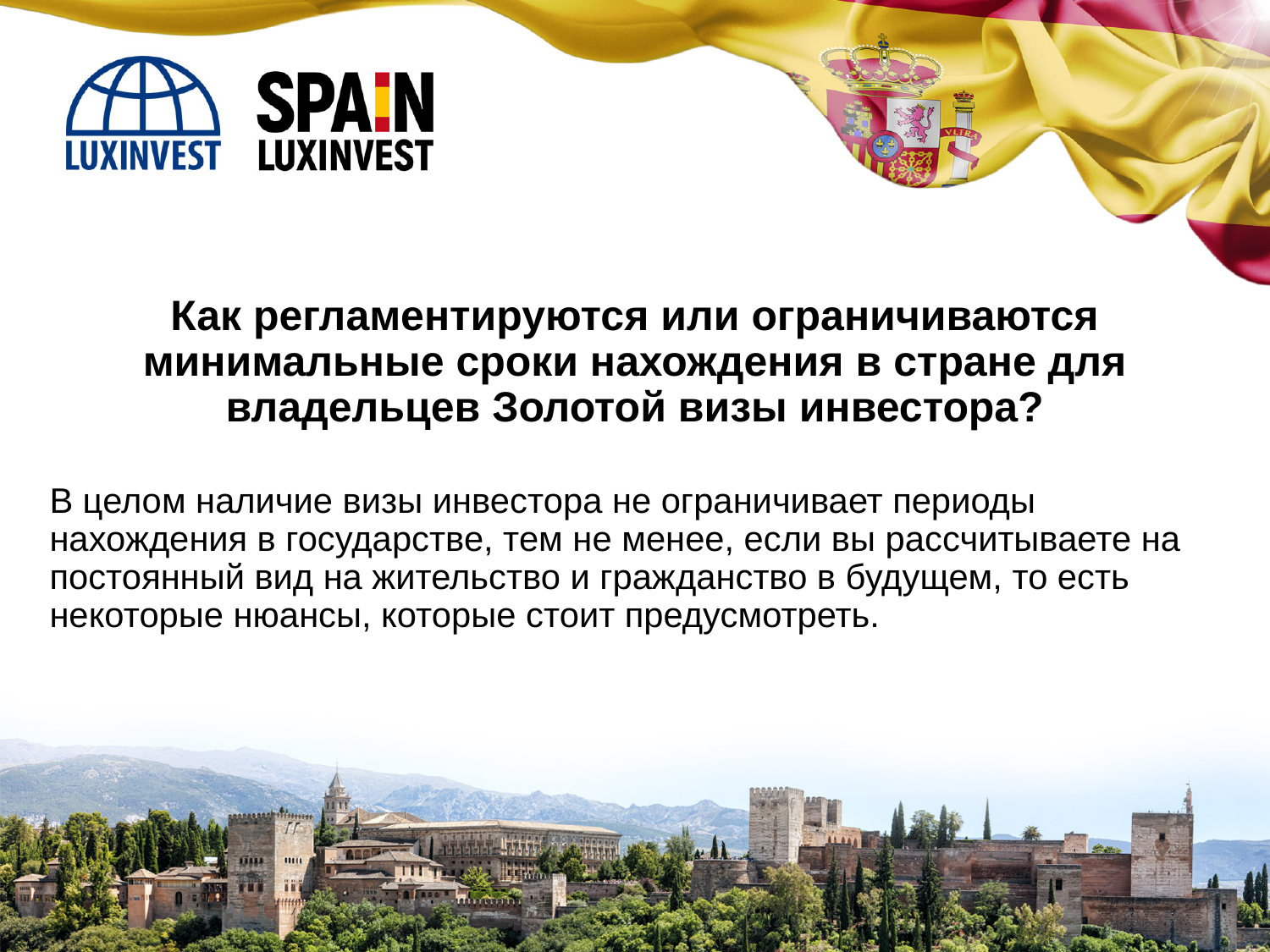

Как регламентируются или ограничиваются минимальные сроки нахождения в стране для владельцев Золотой визы инвестора?
В целом наличие визы инвестора не ограничивает периоды нахождения в государстве, тем не менее, если вы рассчитываете на постоянный вид на жительство и гражданство в будущем, то есть некоторые нюансы, которые стоит предусмотреть.